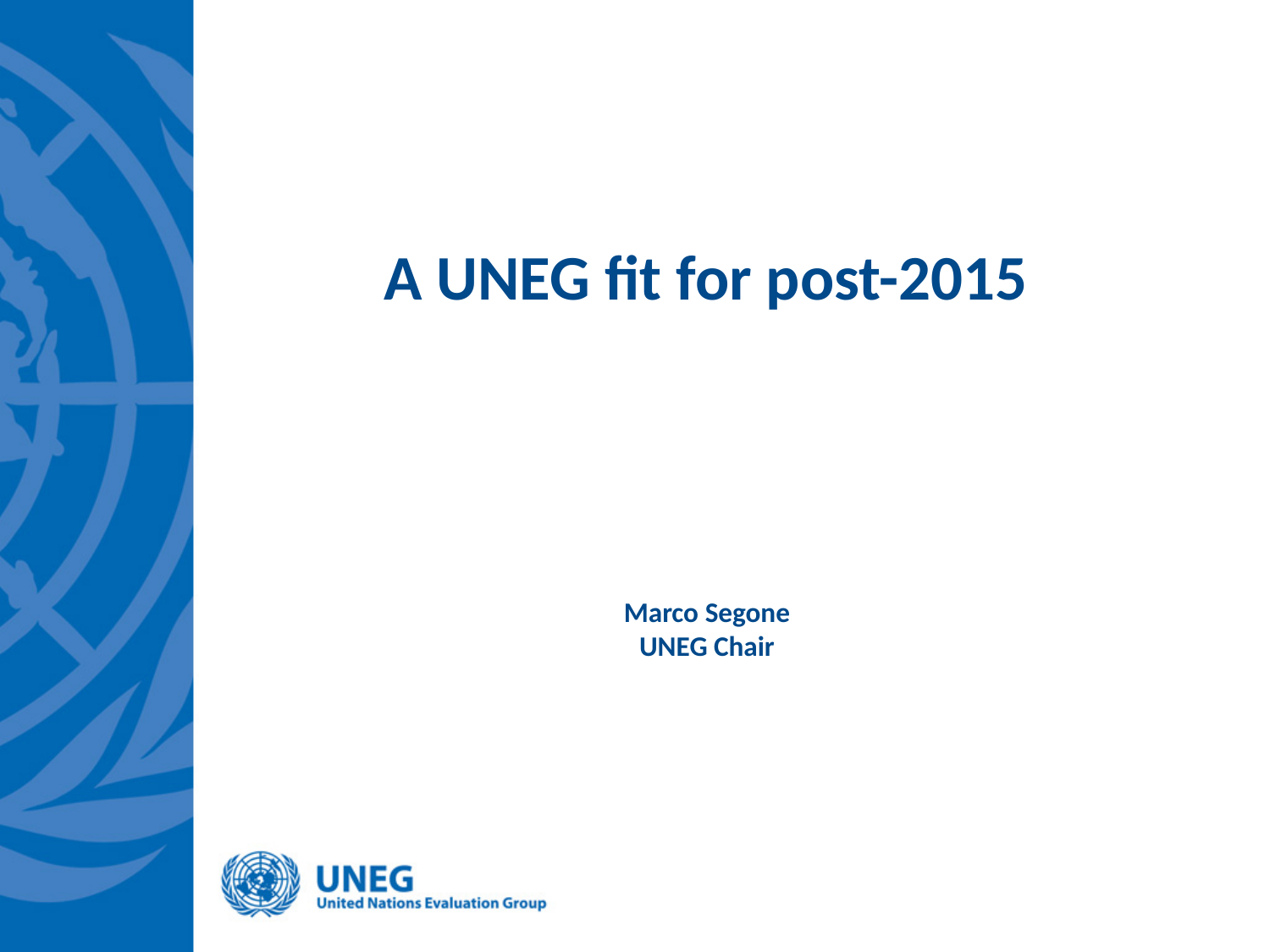

# A UNEG fit for post-2015

Marco Segone
UNEG Chair